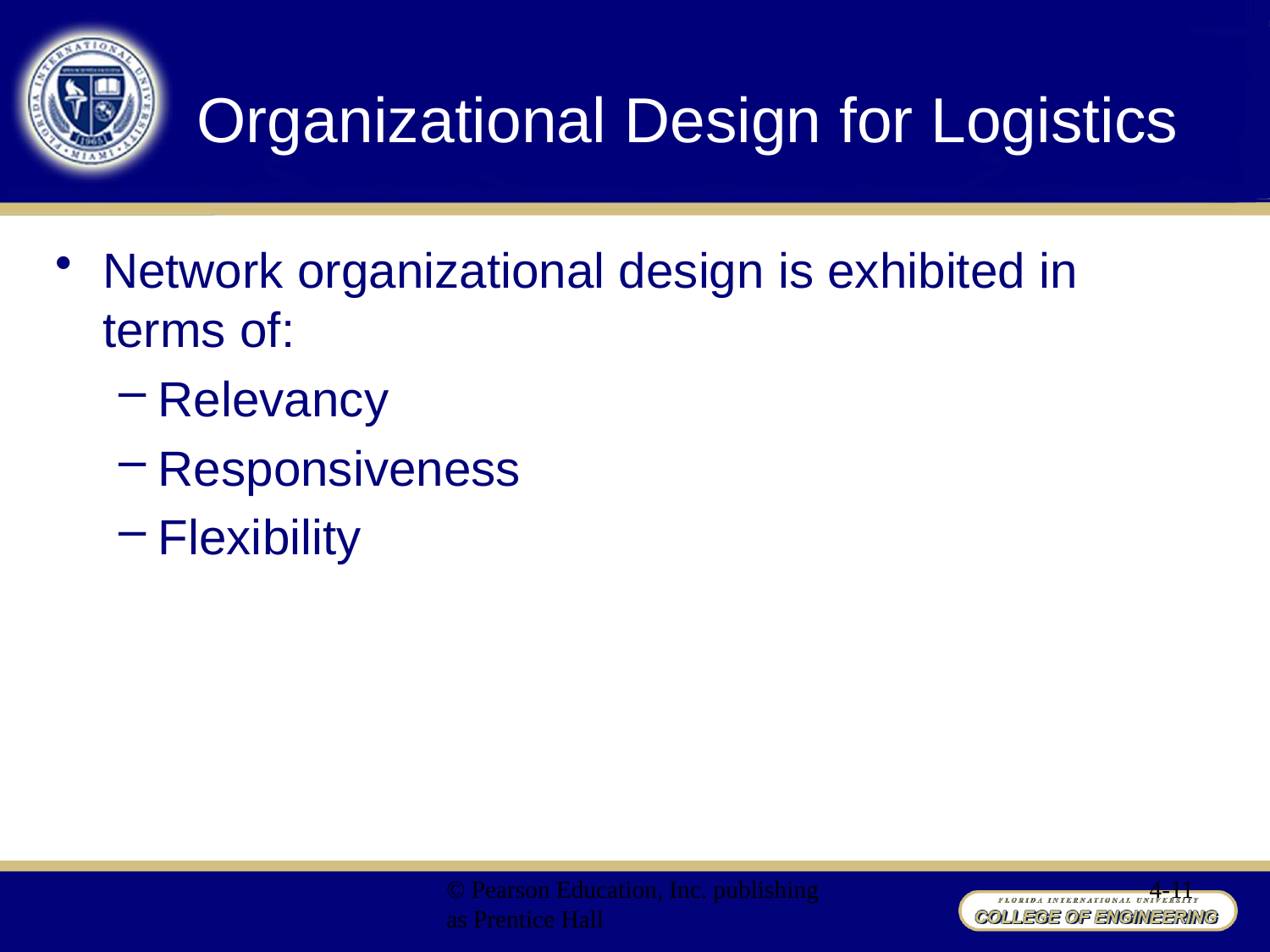

# Organizational Design for Logistics
Network organizational design is exhibited in terms of:
Relevancy
Responsiveness
Flexibility

© Pearson Education, Inc. publishing as Prentice Hall
4-11